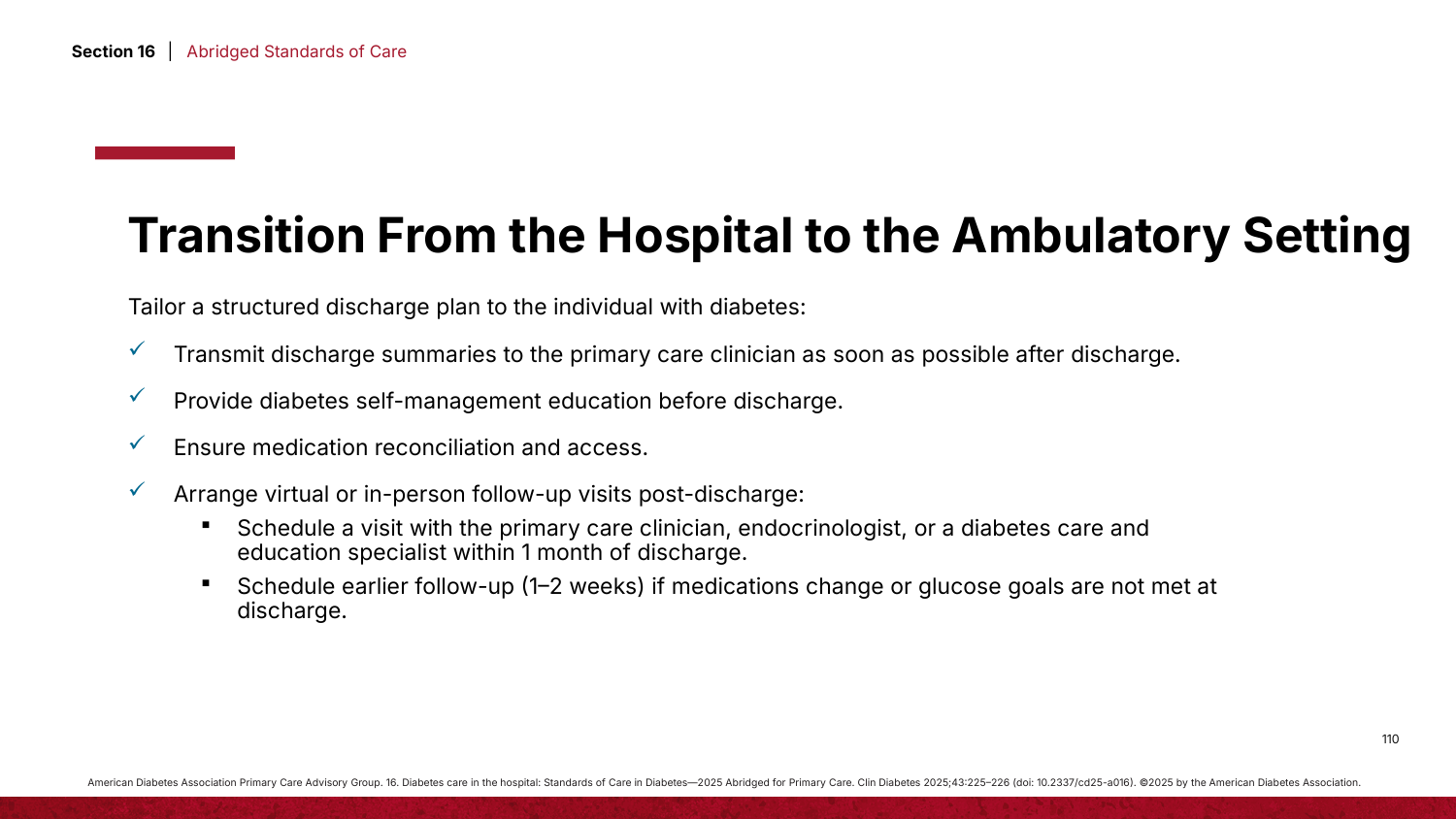

Section 16   |   Abridged Standards of Care
Transition From the Hospital to the Ambulatory Setting
Tailor a structured discharge plan to the individual with diabetes:
Transmit discharge summaries to the primary care clinician as soon as possible after discharge.
Provide diabetes self-management education before discharge.
Ensure medication reconciliation and access.
Arrange virtual or in-person follow-up visits post-discharge:
Schedule a visit with the primary care clinician, endocrinologist, or a diabetes care and education specialist within 1 month of discharge.
Schedule earlier follow-up (1–2 weeks) if medications change or glucose goals are not met at discharge.
American Diabetes Association Primary Care Advisory Group. 16. Diabetes care in the hospital: Standards of Care in Diabetes—2025 Abridged for Primary Care. Clin Diabetes 2025;43:225–226 (doi: 10.2337/cd25-a016). ©2025 by the American Diabetes Association.